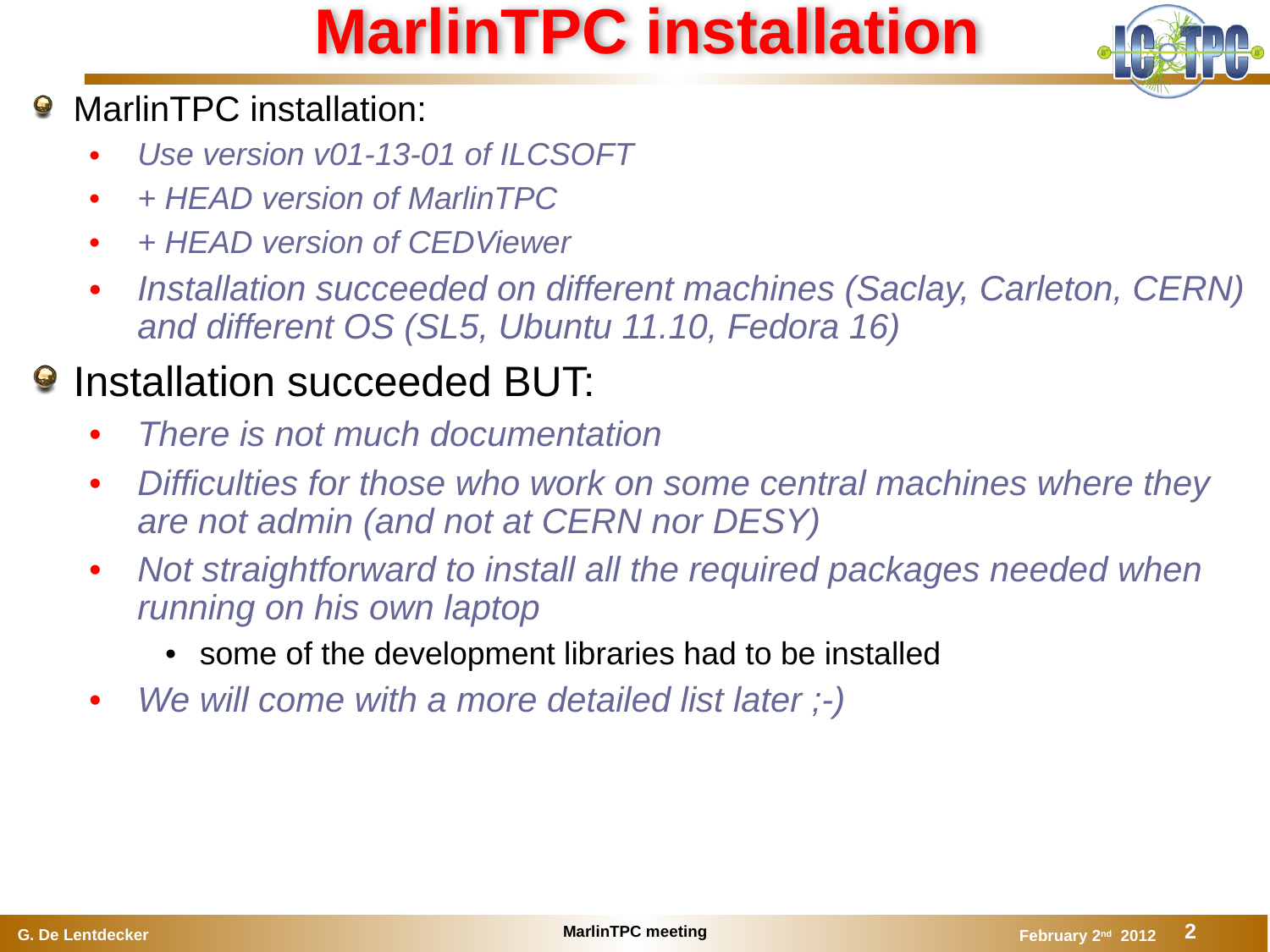

# MarlinTPC installation
MarlinTPC installation:
Use version v01-13-01 of ILCSOFT
+ HEAD version of MarlinTPC
+ HEAD version of CEDViewer
Installation succeeded on different machines (Saclay, Carleton, CERN) and different OS (SL5, Ubuntu 11.10, Fedora 16)
Installation succeeded BUT:
There is not much documentation
Difficulties for those who work on some central machines where they are not admin (and not at CERN nor DESY)
Not straightforward to install all the required packages needed when running on his own laptop
some of the development libraries had to be installed
We will come with a more detailed list later ;-)